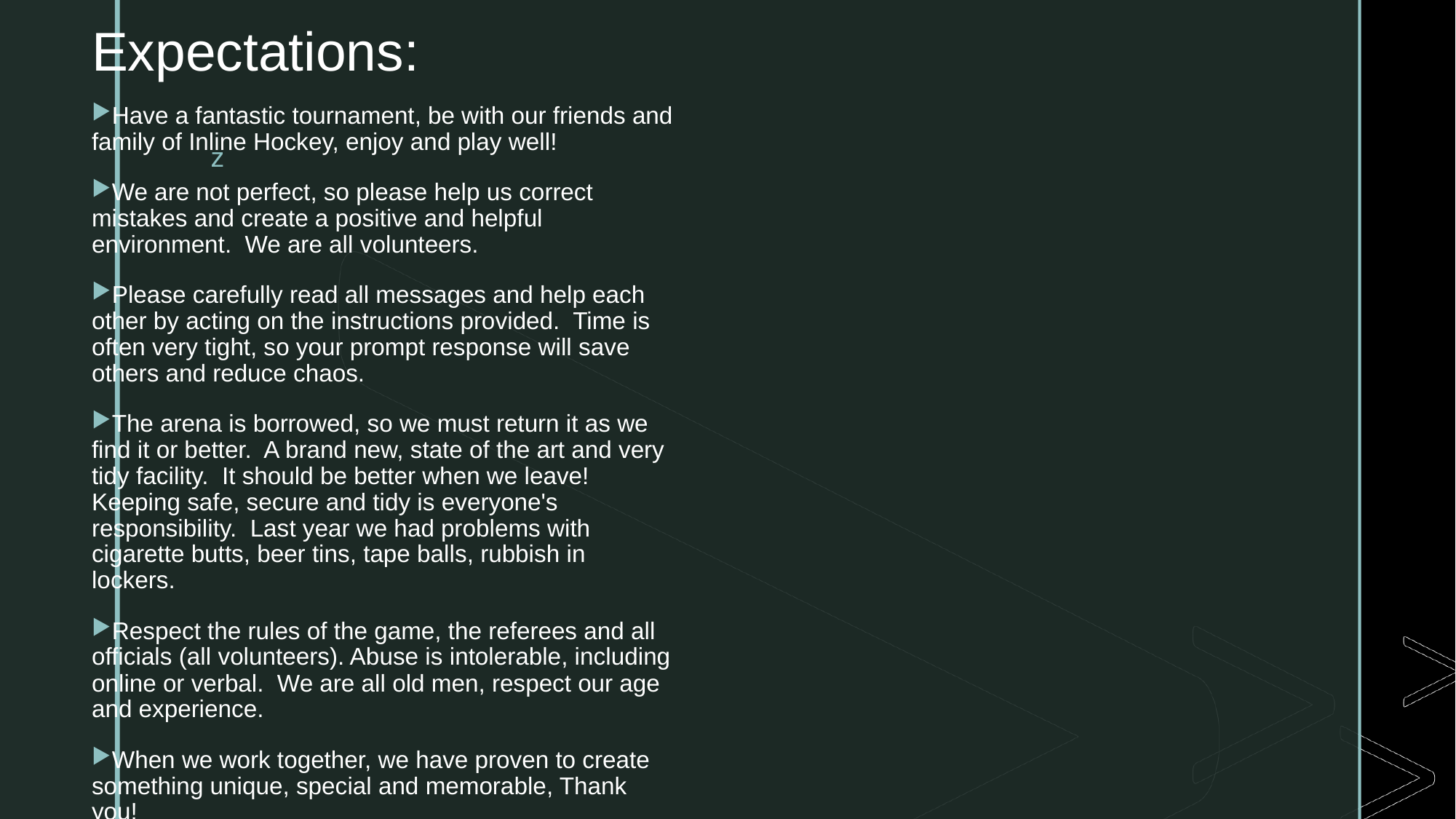

# Expectations:
Have a fantastic tournament, be with our friends and family of Inline Hockey, enjoy and play well!
We are not perfect, so please help us correct mistakes and create a positive and helpful environment.  We are all volunteers.
Please carefully read all messages and help each other by acting on the instructions provided.  Time is often very tight, so your prompt response will save others and reduce chaos.
The arena is borrowed, so we must return it as we find it or better.  A brand new, state of the art and very tidy facility.  It should be better when we leave!  Keeping safe, secure and tidy is everyone's responsibility.  Last year we had problems with cigarette butts, beer tins, tape balls, rubbish in lockers.
Respect the rules of the game, the referees and all officials (all volunteers). Abuse is intolerable, including online or verbal.  We are all old men, respect our age and experience.
When we work together, we have proven to create something unique, special and memorable, Thank you!